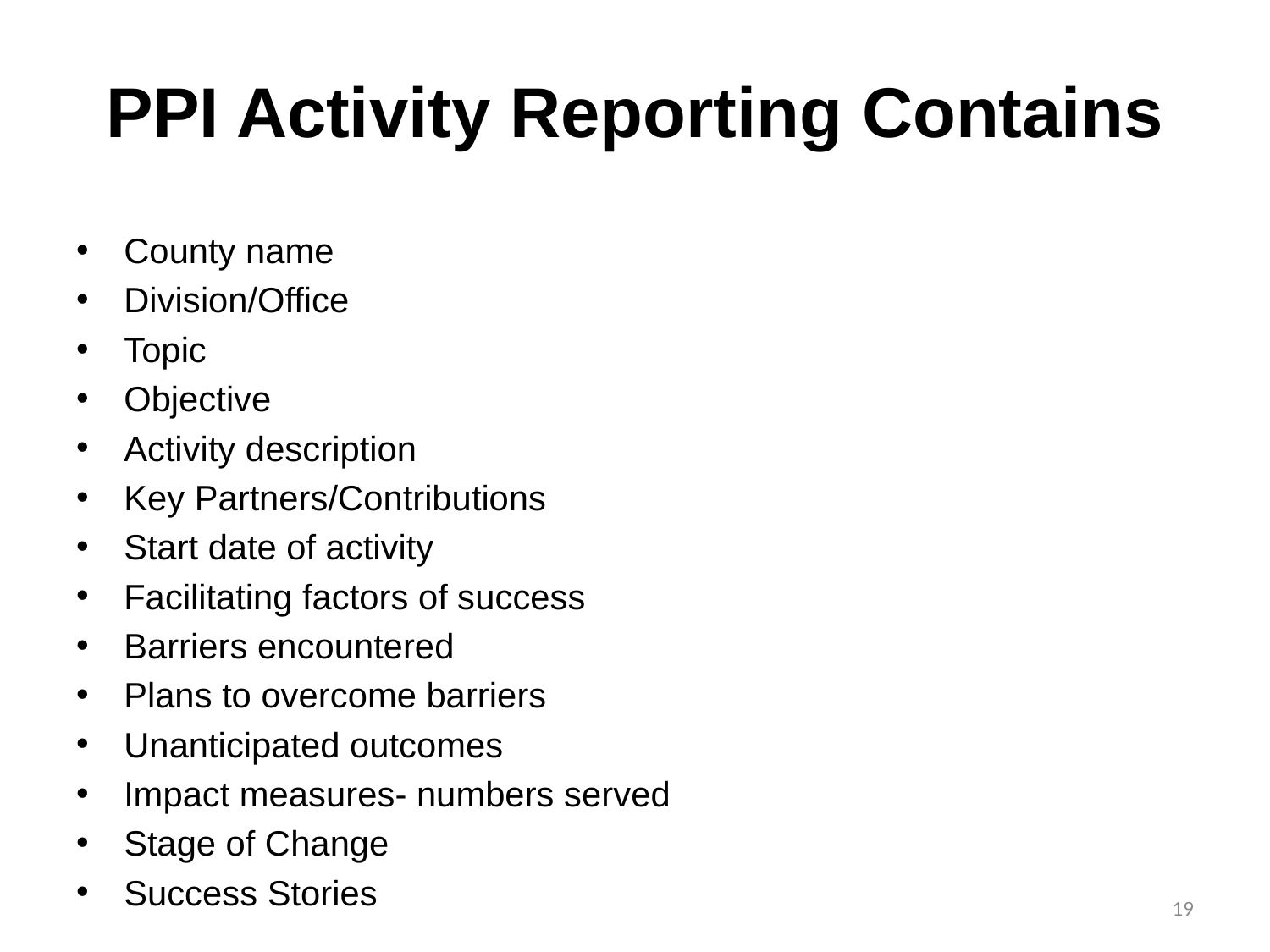

# PPI Activity Reporting Contains
County name
Division/Office
Topic
Objective
Activity description
Key Partners/Contributions
Start date of activity
Facilitating factors of success
Barriers encountered
Plans to overcome barriers
Unanticipated outcomes
Impact measures- numbers served
Stage of Change
Success Stories

19